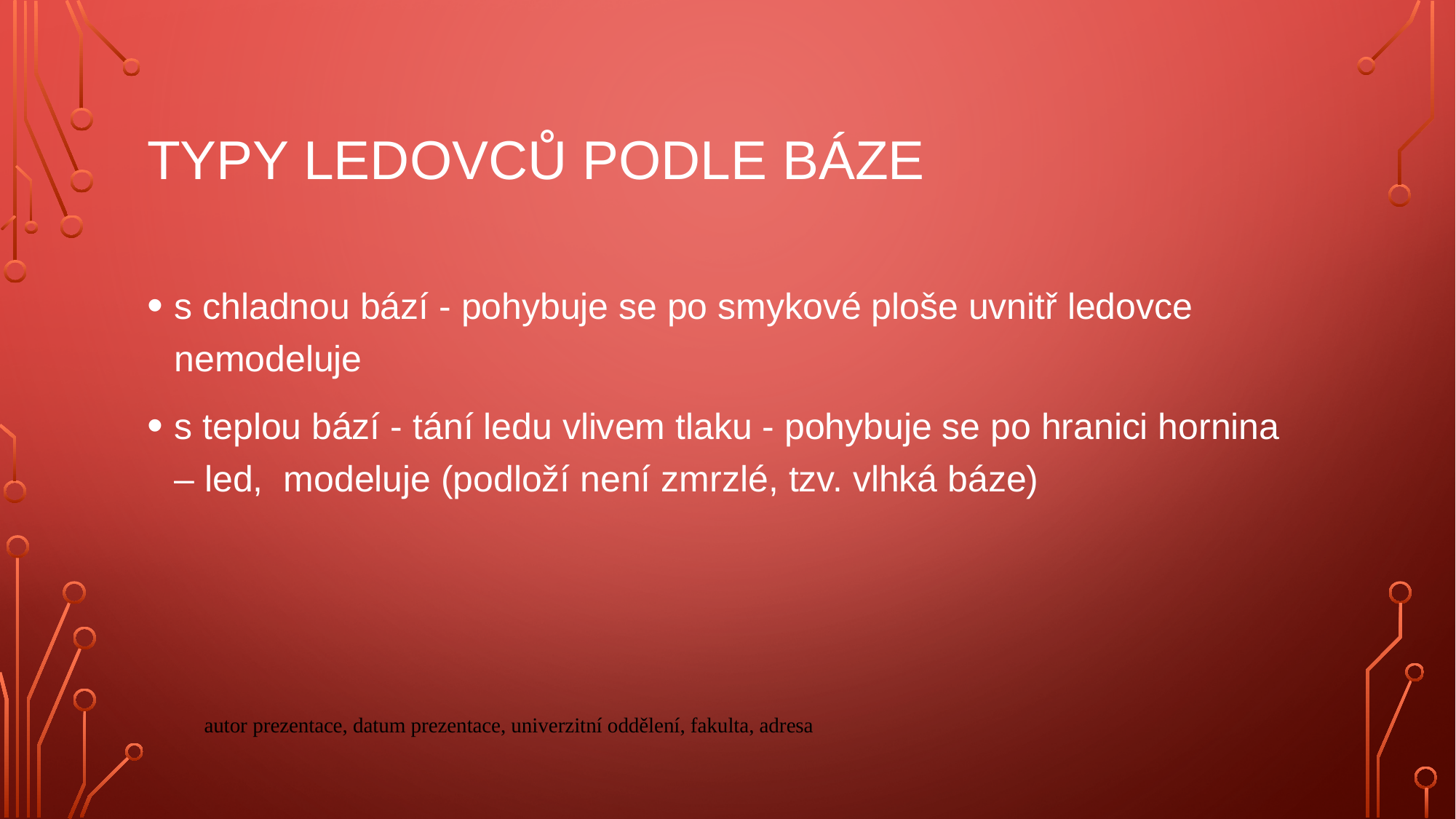

# Typy ledovců podle báze
s chladnou bází - pohybuje se po smykové ploše uvnitř ledovce  nemodeluje
s teplou bází - tání ledu vlivem tlaku - pohybuje se po hranici hornina – led,  modeluje (podloží není zmrzlé, tzv. vlhká báze)
autor prezentace, datum prezentace, univerzitní oddělení, fakulta, adresa